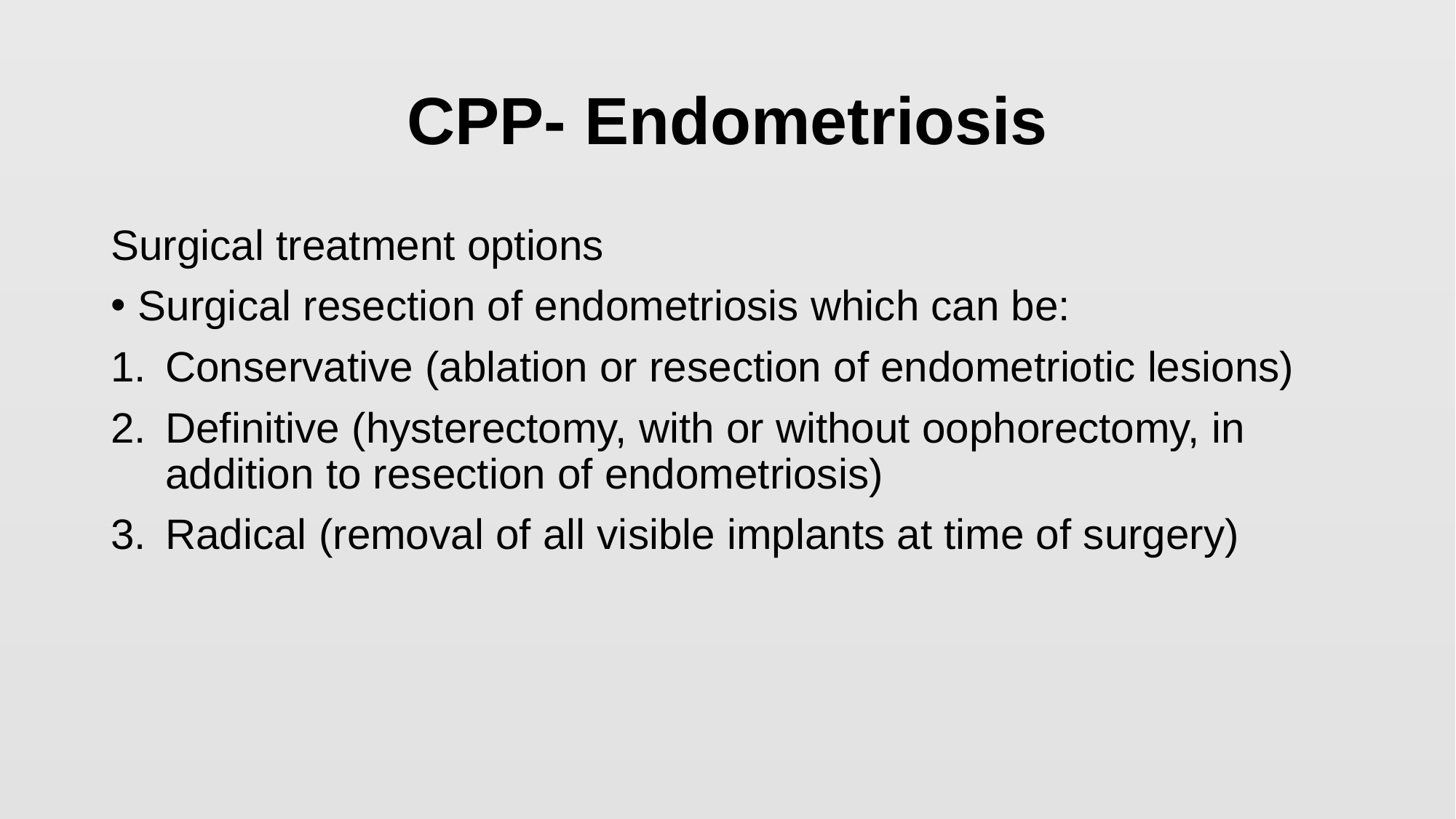

# CPP- Endometriosis
Surgical treatment options
Surgical resection of endometriosis which can be:
Conservative (ablation or resection of endometriotic lesions)
Definitive (hysterectomy, with or without oophorectomy, in addition to resection of endometriosis)
Radical (removal of all visible implants at time of surgery)